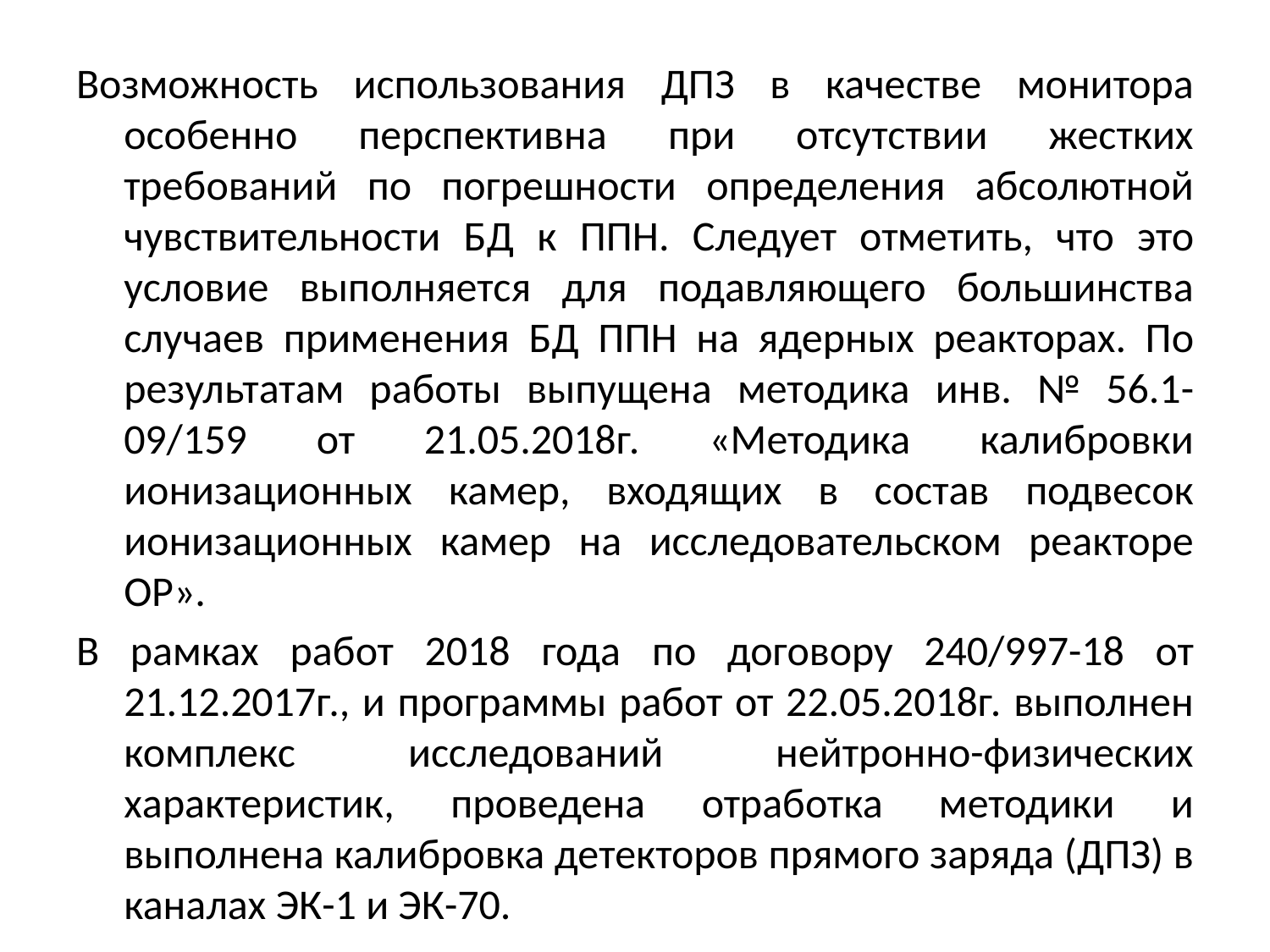

Возможность использования ДПЗ в качестве монитора особенно перспективна при отсутствии жестких требований по погрешности определения абсолютной чувствительности БД к ППН. Следует отметить, что это условие выполняется для подавляющего большинства случаев применения БД ППН на ядерных реакторах. По результатам работы выпущена методика инв. № 56.1-09/159 от 21.05.2018г. «Методика калибровки ионизационных камер, входящих в состав подвесок ионизационных камер на исследовательском реакторе ОР».
В рамках работ 2018 года по договору 240/997-18 от 21.12.2017г., и программы работ от 22.05.2018г. выполнен комплекс исследований нейтронно-физических характеристик, проведена отработка методики и выполнена калибровка детекторов прямого заряда (ДПЗ) в каналах ЭК-1 и ЭК-70.